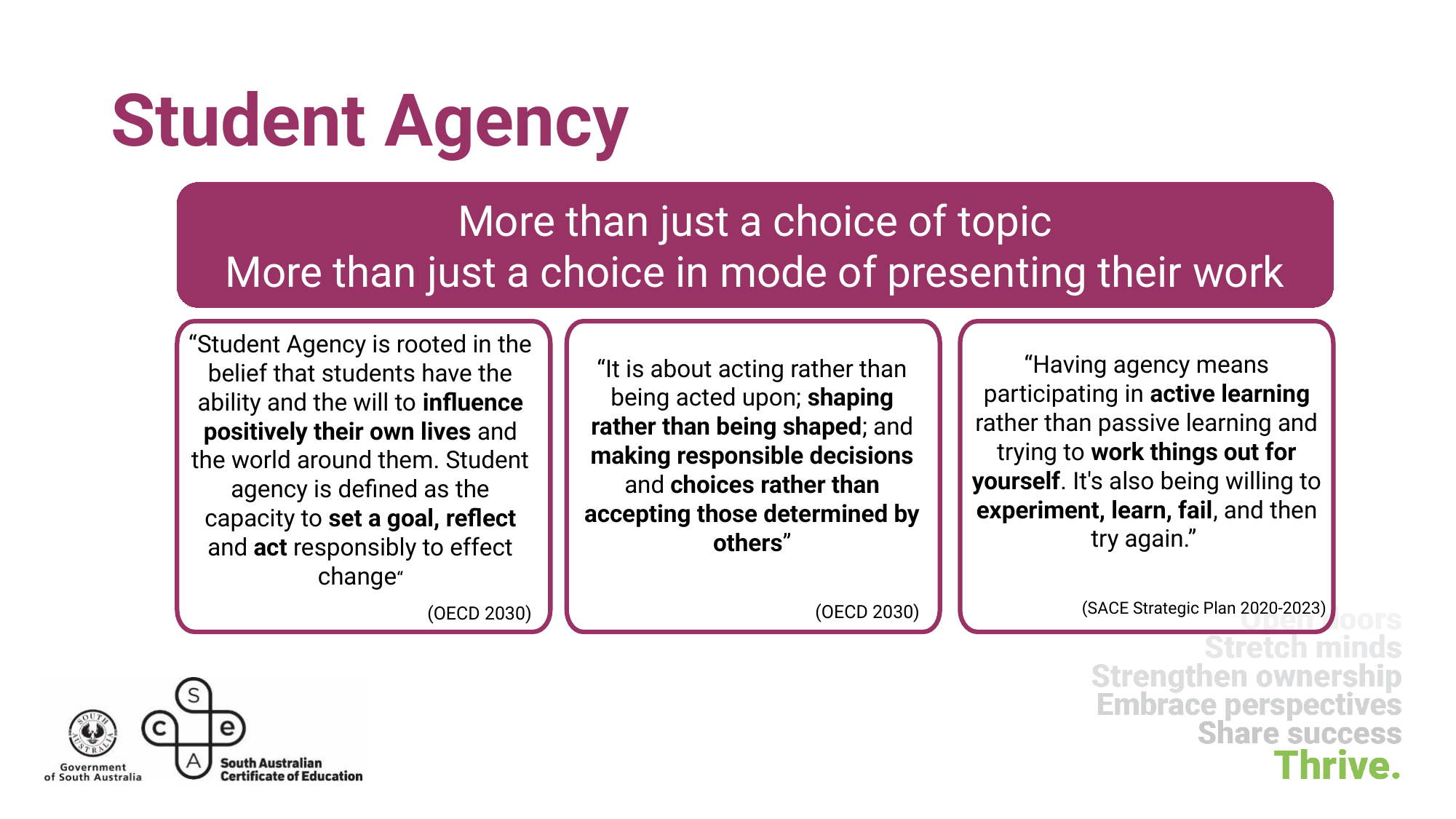

Student Agency
More than just a choice of topic
More than just a choice in mode of presenting their work

“Student Agency is rooted in the belief that students have the ability and the will to influence positively their own lives and the world around them. Student agency is defined as the capacity to set a goal, reflect and act responsibly to effect  change“
(OECD 2030)

“Having agency means participating in active learning rather than passive learning and trying to work things out for yourself. It's also being willing to experiment, learn, fail, and then try again.”

(SACE Strategic Plan 2020-2023)

“It is about acting rather than being acted upon; shaping rather than being shaped; and making responsible decisions and choices rather than accepting those determined by others”

(OECD 2030)